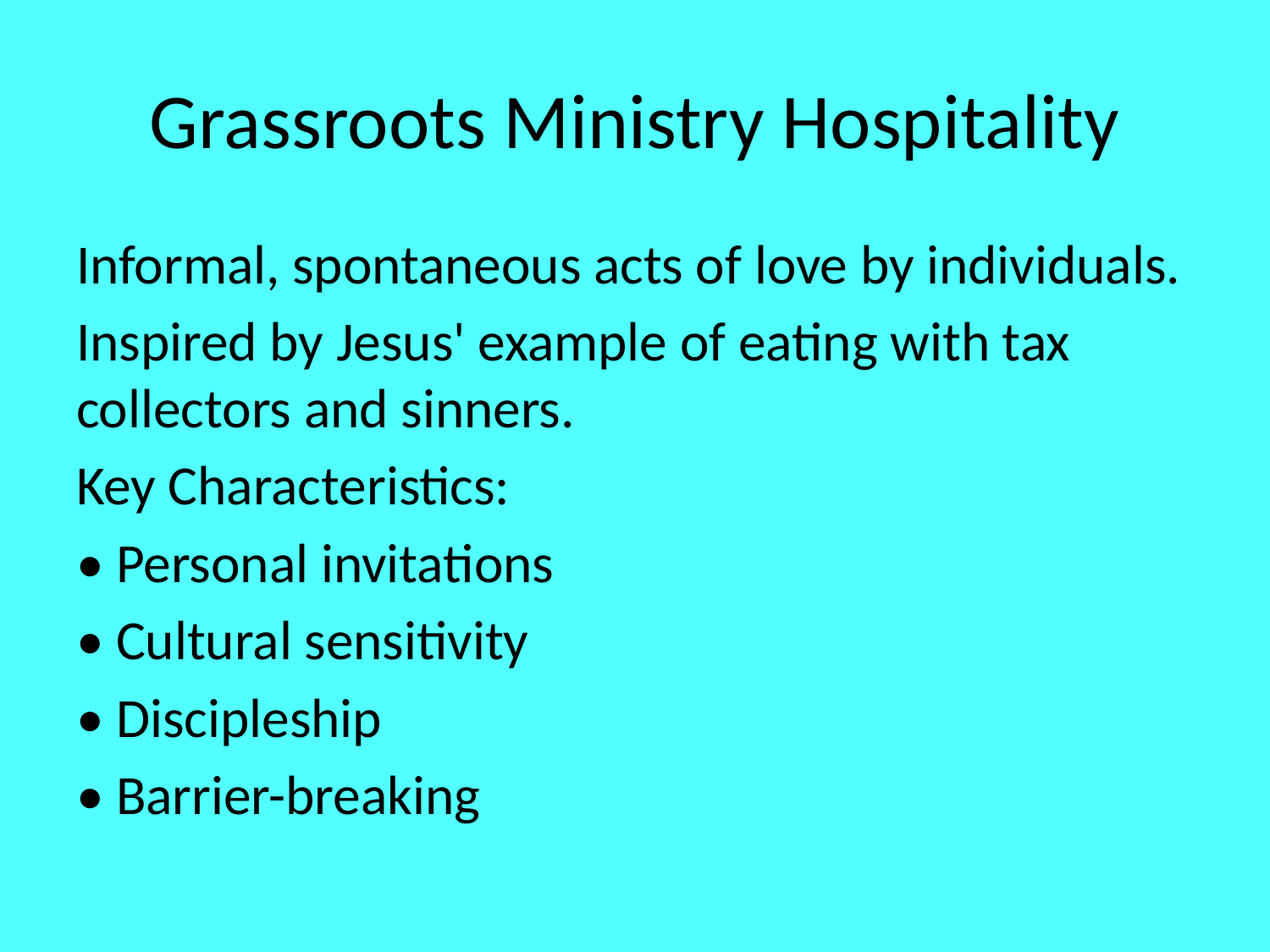

# Grassroots Ministry Hospitality
Informal, spontaneous acts of love by individuals.
Inspired by Jesus' example of eating with tax collectors and sinners.
Key Characteristics:
• Personal invitations
• Cultural sensitivity
• Discipleship
• Barrier-breaking